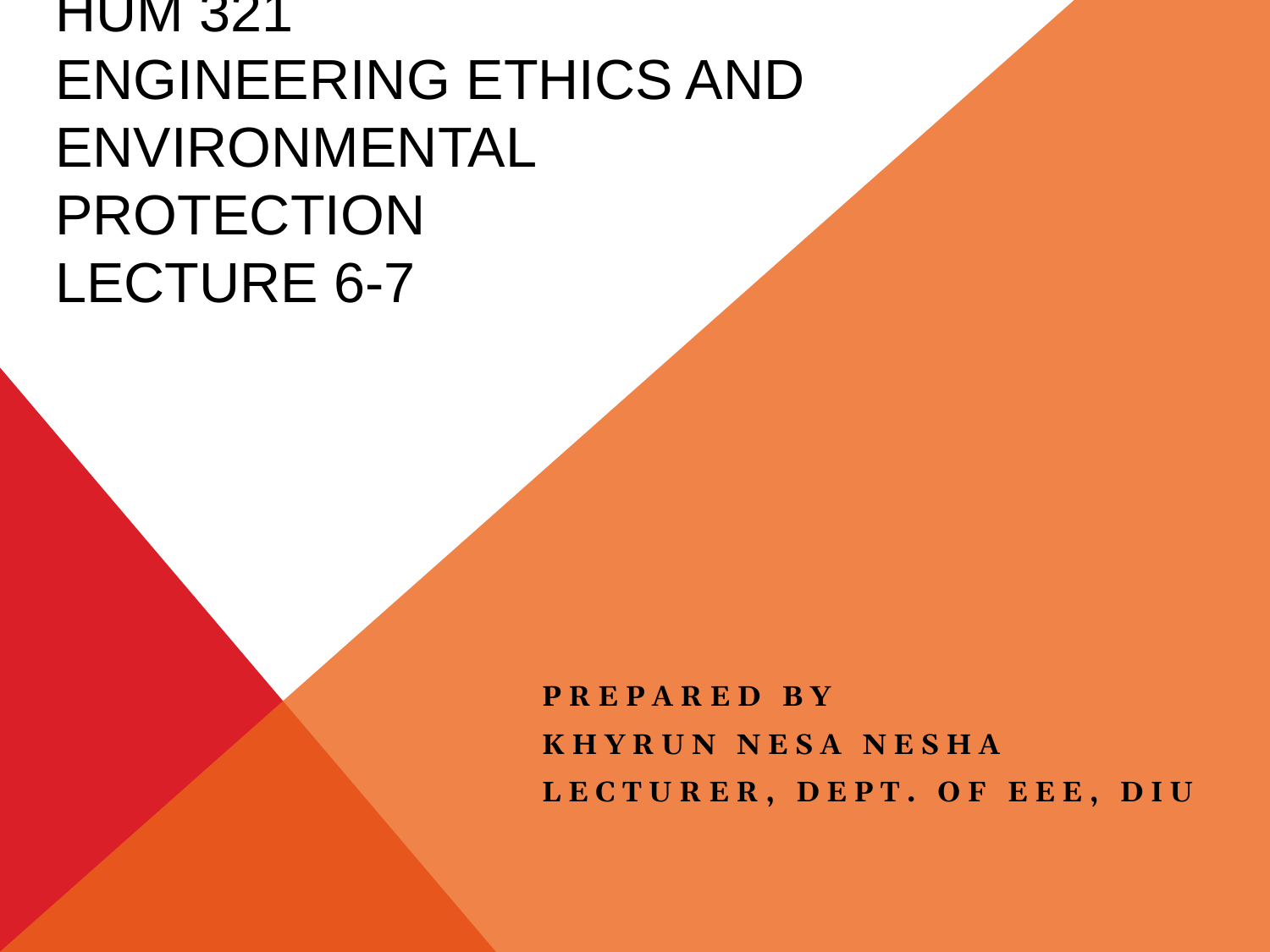

# HUM 321 Engineering ethics and environmental protection Lecture 6-7
Prepared by
Khyrun Nesa Nesha
Lecturer, dept. of eee, diu